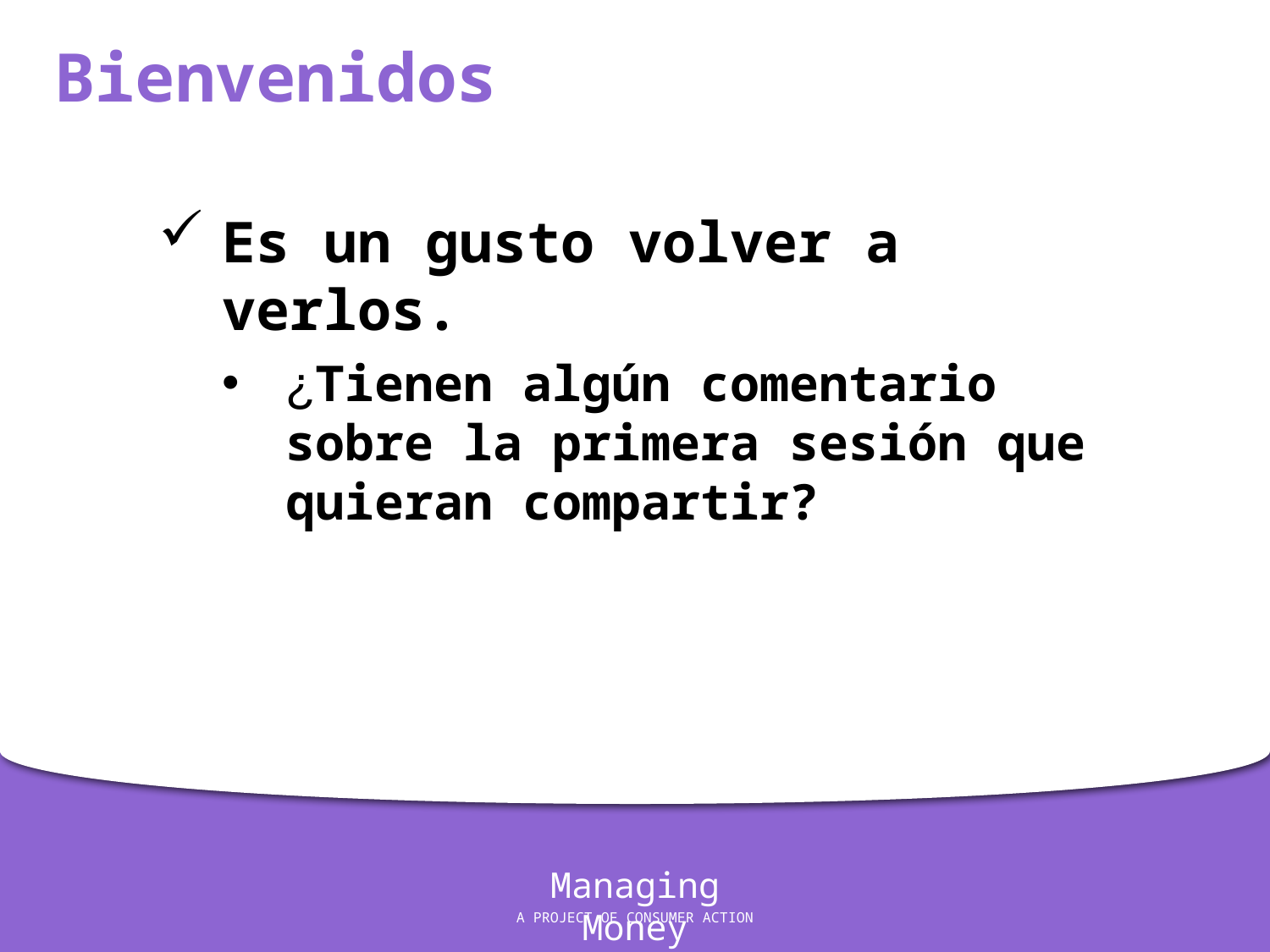

Bienvenidos
Es un gusto volver a verlos.
¿Tienen algún comentario sobre la primera sesión que quieran compartir?

Managing Money
A PROJECT OF CONSUMER ACTION